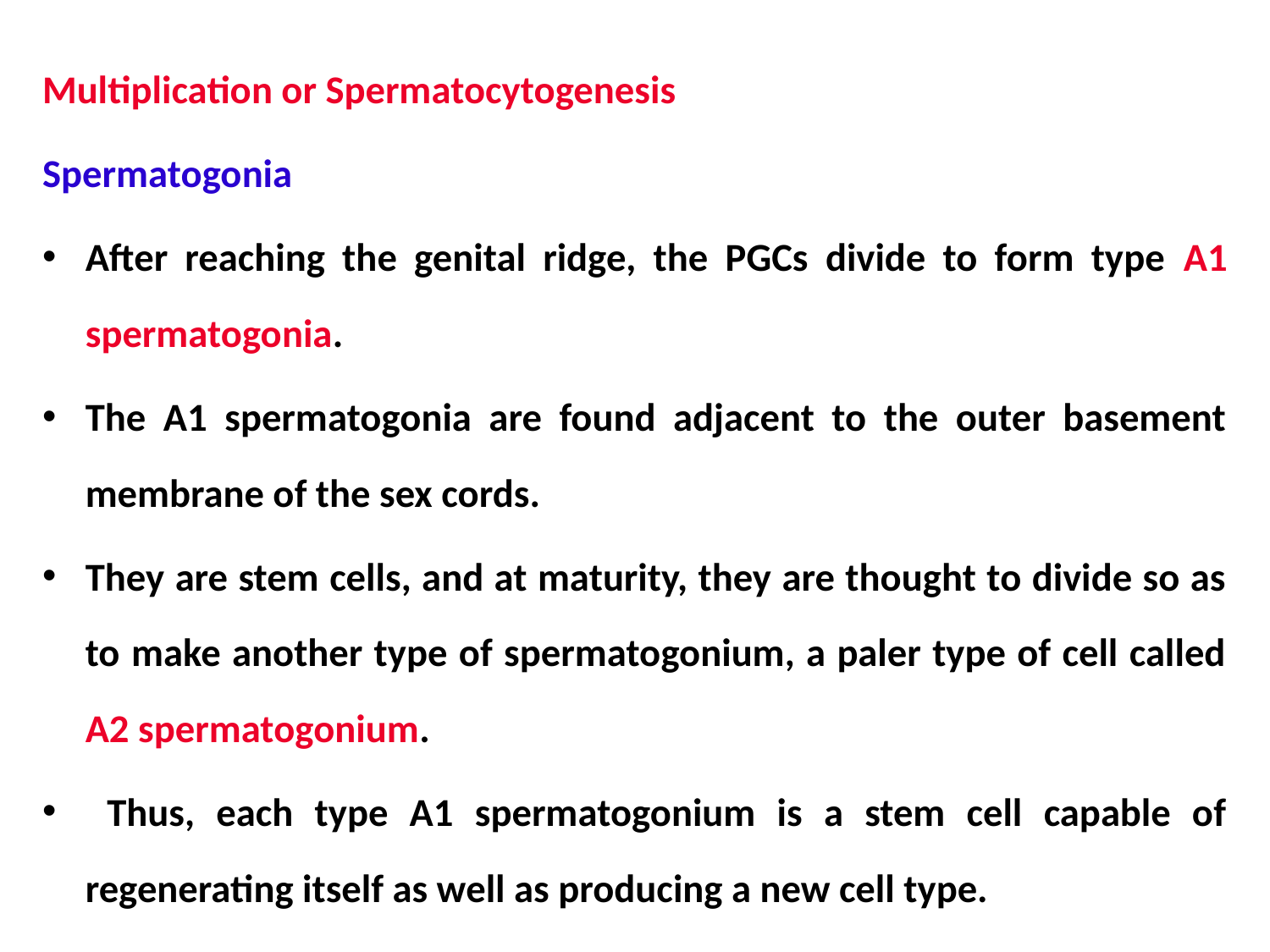

Multiplication or Spermatocytogenesis
Spermatogonia
After reaching the genital ridge, the PGCs divide to form type A1 spermatogonia.
The A1 spermatogonia are found adjacent to the outer basement membrane of the sex cords.
They are stem cells, and at maturity, they are thought to divide so as to make another type of spermatogonium, a paler type of cell called A2 spermatogonium.
 Thus, each type A1 spermatogonium is a stem cell capable of regenerating itself as well as producing a new cell type.